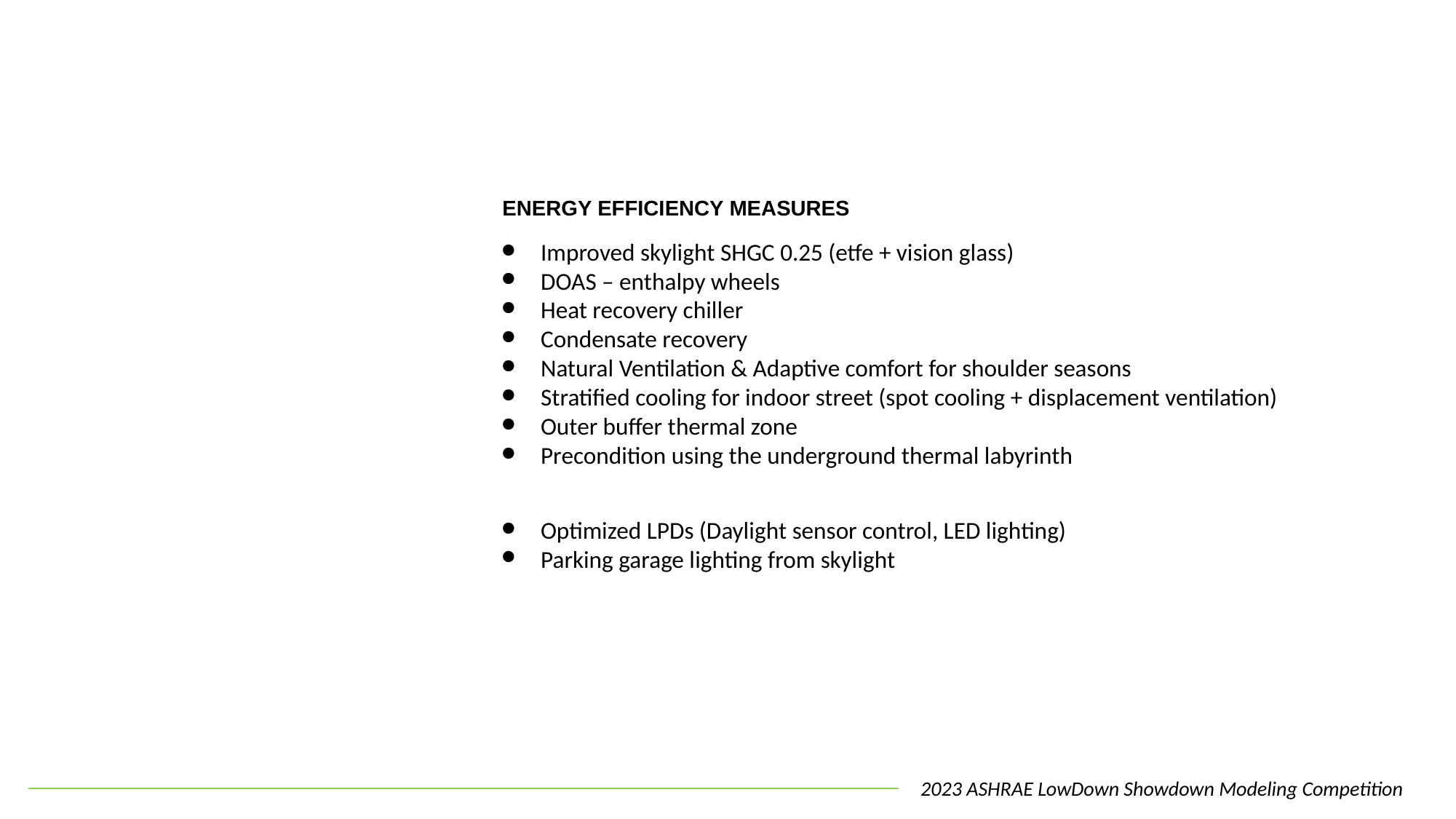

ENERGY EFFICIENCY MEASURES
Improved skylight SHGC 0.25 (etfe + vision glass)
DOAS – enthalpy wheels
Heat recovery chiller
Condensate recovery
Natural Ventilation & Adaptive comfort for shoulder seasons
Stratified cooling for indoor street (spot cooling + displacement ventilation)
Outer buffer thermal zone
Precondition using the underground thermal labyrinth

Optimized LPDs (Daylight sensor control, LED lighting)
Parking garage lighting from skylight

2023 ASHRAE LowDown Showdown Modeling Competition